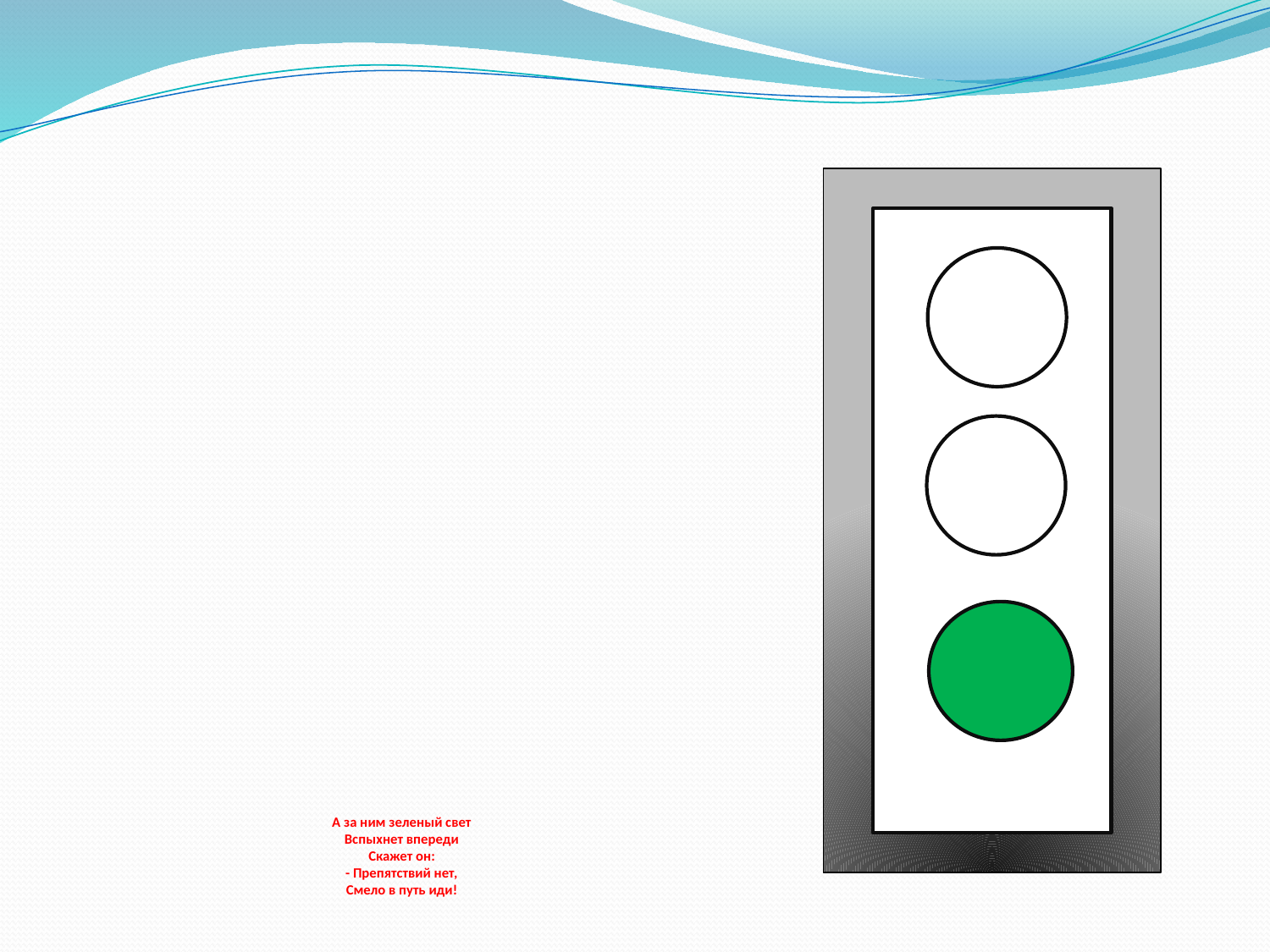

# А за ним зеленый свет Вспыхнет впереди Скажет он: - Препятствий нет, Смело в путь иди!